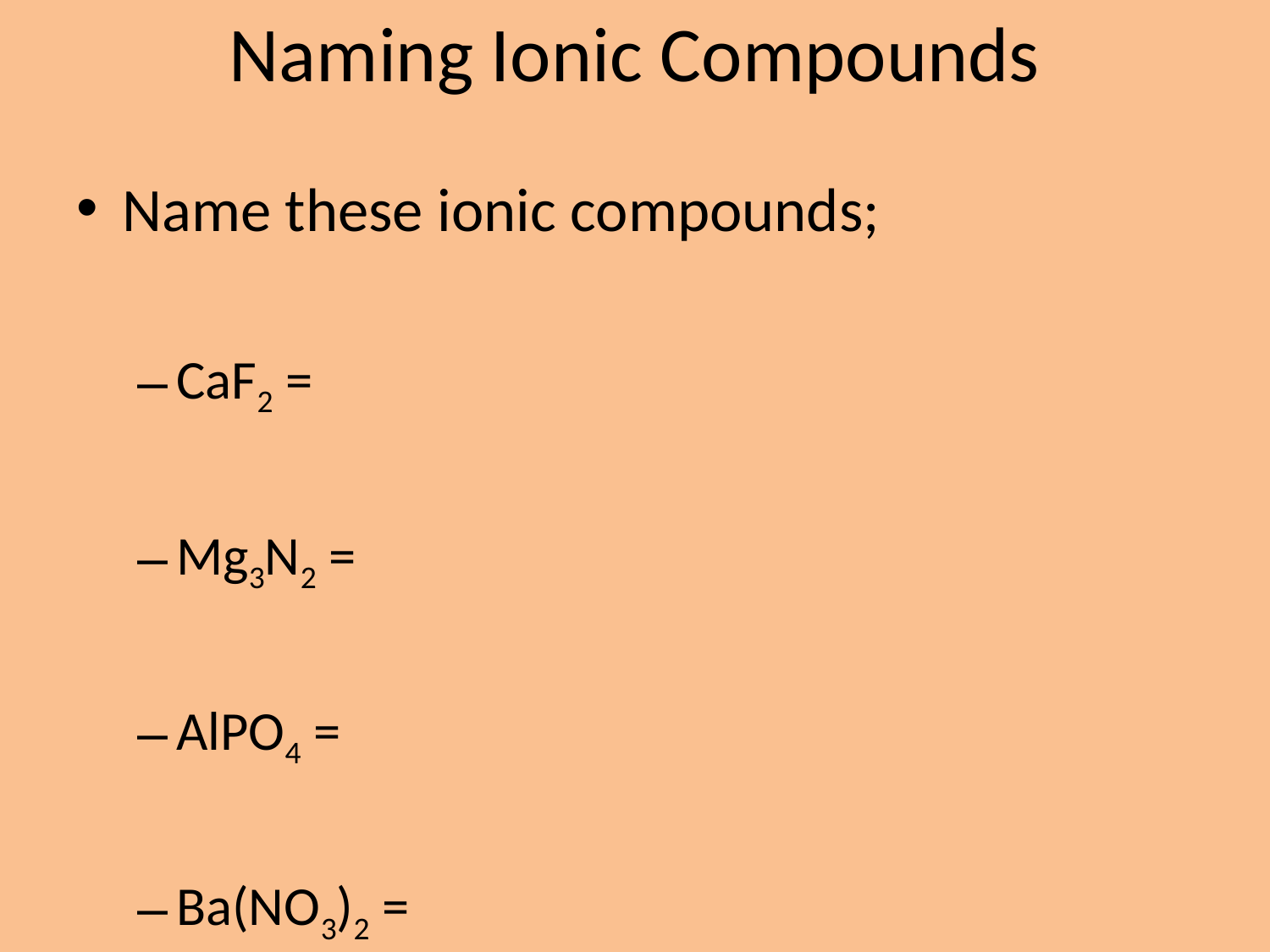

# Naming Ionic Compounds
Name these ionic compounds;

CaF2 =

Mg3N2 =

AlPO4 =

Ba(NO3)2 =